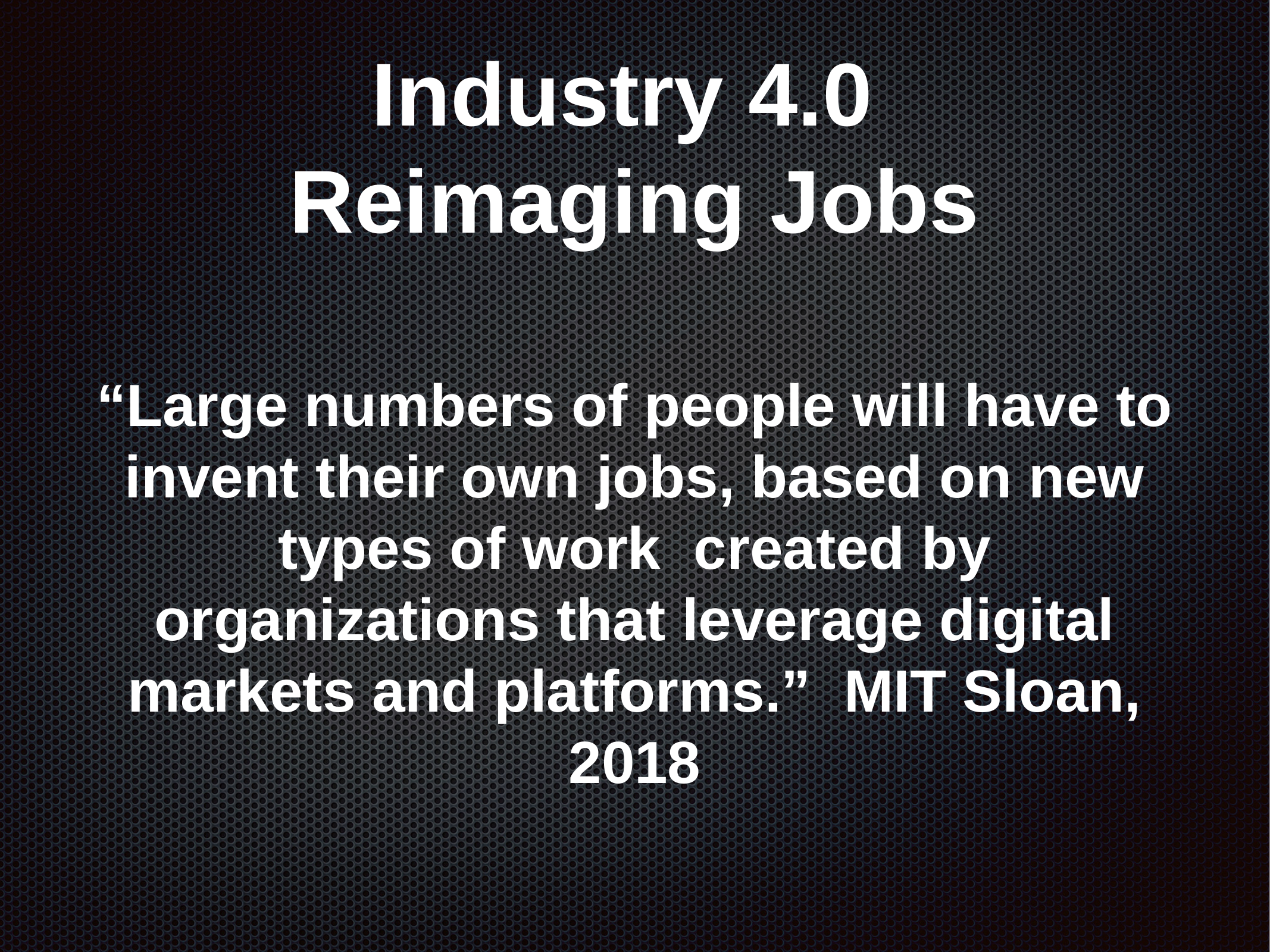

# Industry 4.0 Reimaging Jobs
“Large numbers of people will have to invent their own jobs, based on new types of work  created by organizations that leverage digital markets and platforms.”  MIT Sloan, 2018